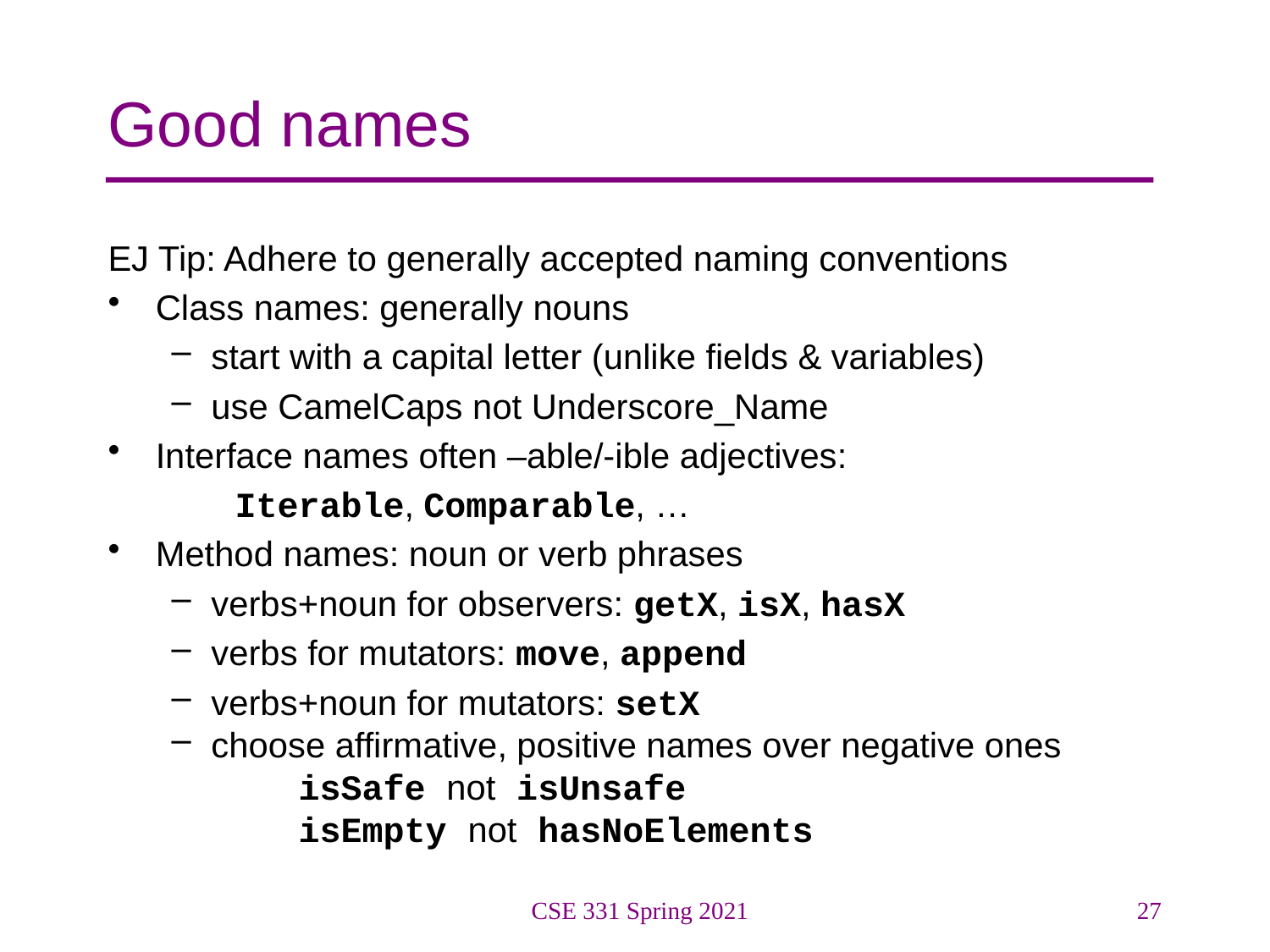

# Good names

EJ Tip: Adhere to generally accepted naming conventions
Class names: generally nouns
start with a capital letter (unlike fields & variables)
use CamelCaps not Underscore_Name
Interface names often –able/-ible adjectives:
  	Iterable, Comparable, …
Method names: noun or verb phrases
verbs+noun for observers: getX, isX, hasX
verbs for mutators: move, append
verbs+noun for mutators: setX
choose affirmative, positive names over negative ones
isSafe not isUnsafe
isEmpty not hasNoElements

CSE 331 Spring 2021

27